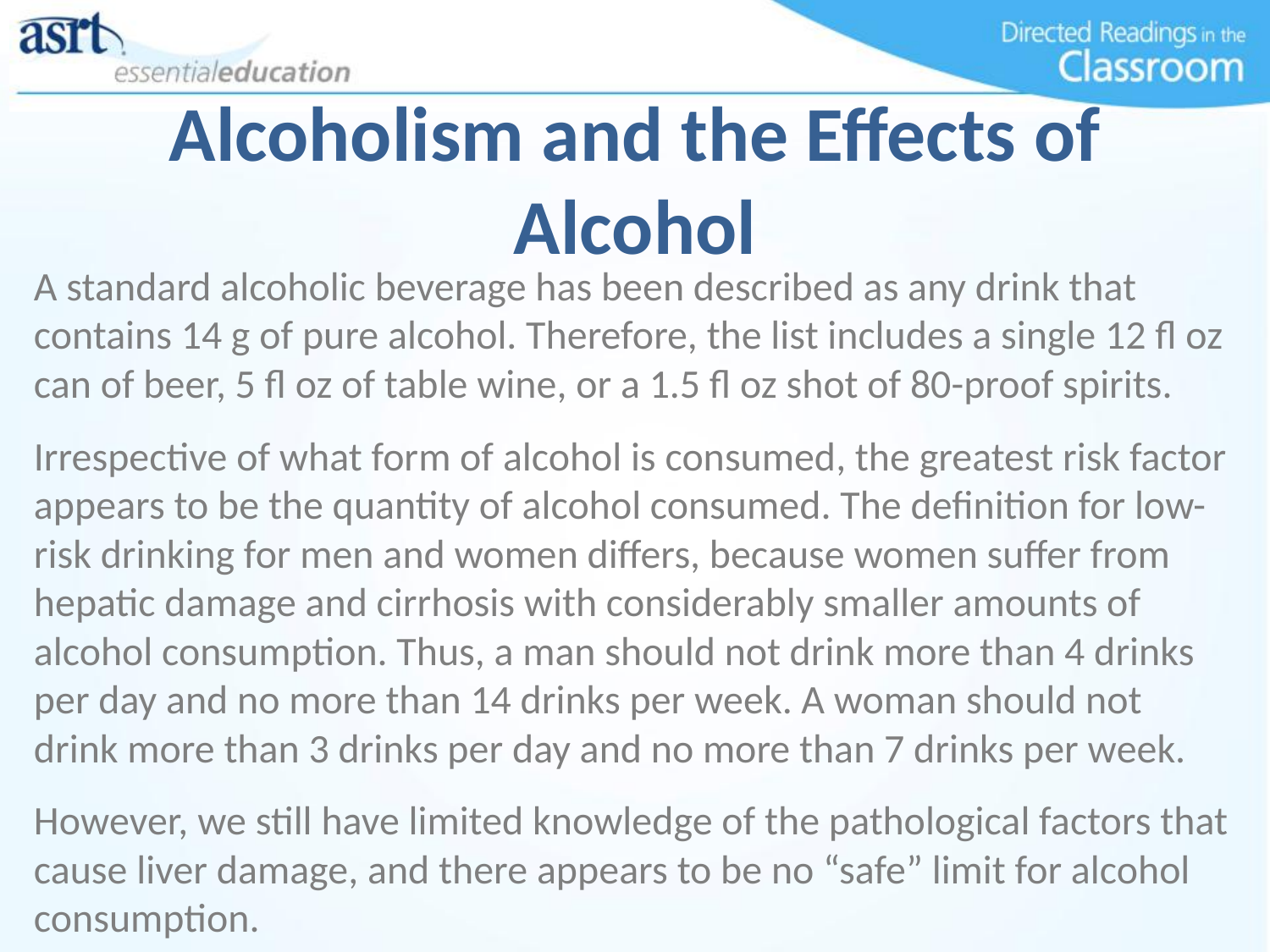

# Alcoholism and the Effects of Alcohol
A standard alcoholic beverage has been described as any drink that contains 14 g of pure alcohol. Therefore, the list includes a single 12 fl oz can of beer, 5 fl oz of table wine, or a 1.5 fl oz shot of 80-proof spirits.
Irrespective of what form of alcohol is consumed, the greatest risk factor appears to be the quantity of alcohol consumed. The definition for low-risk drinking for men and women differs, because women suffer from hepatic damage and cirrhosis with considerably smaller amounts of alcohol consumption. Thus, a man should not drink more than 4 drinks per day and no more than 14 drinks per week. A woman should not drink more than 3 drinks per day and no more than 7 drinks per week.
However, we still have limited knowledge of the pathological factors that cause liver damage, and there appears to be no “safe” limit for alcohol consumption.